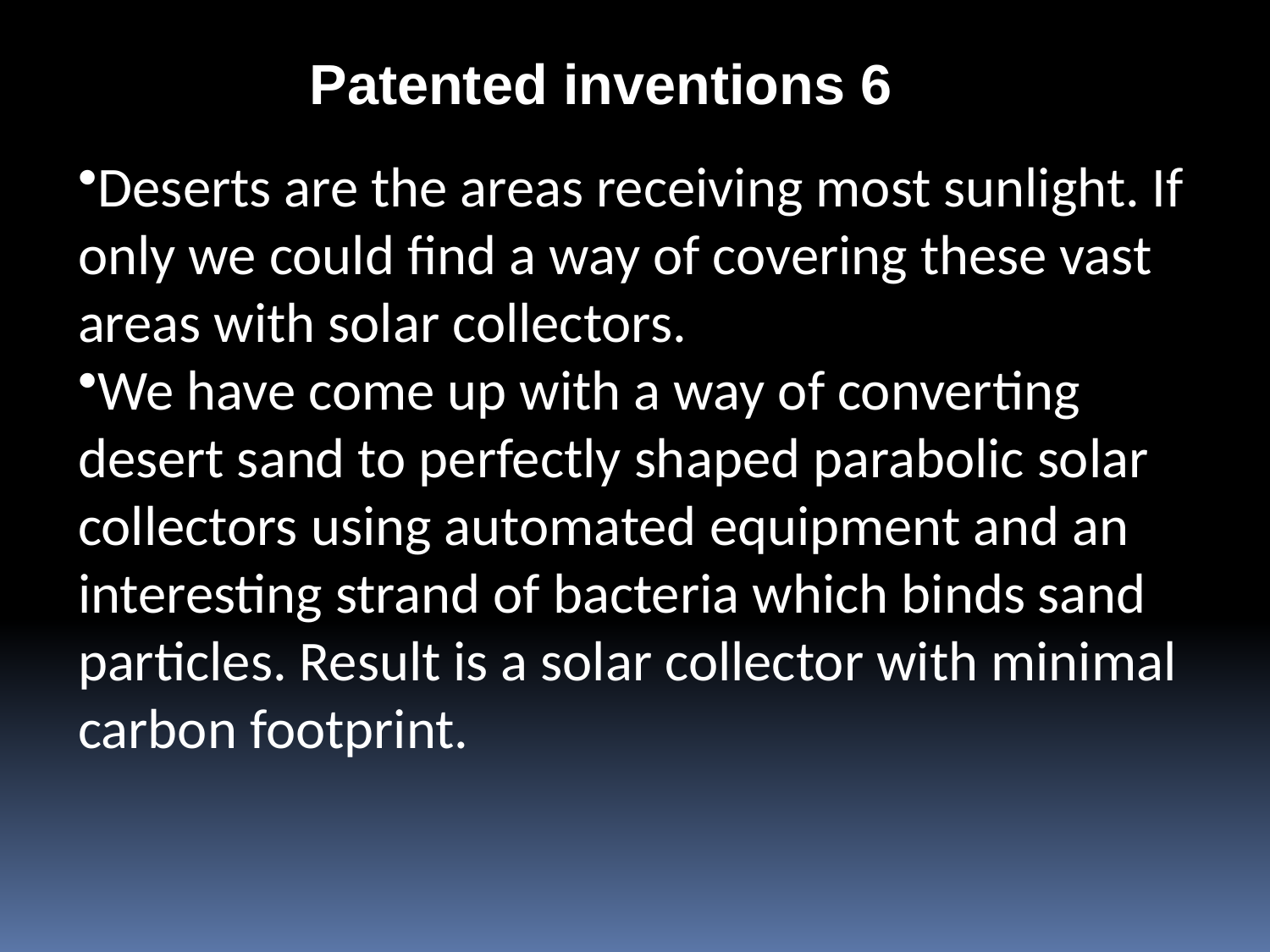

Patented inventions 6
Deserts are the areas receiving most sunlight. If only we could find a way of covering these vast areas with solar collectors.
We have come up with a way of converting desert sand to perfectly shaped parabolic solar collectors using automated equipment and an interesting strand of bacteria which binds sand particles. Result is a solar collector with minimal carbon footprint.